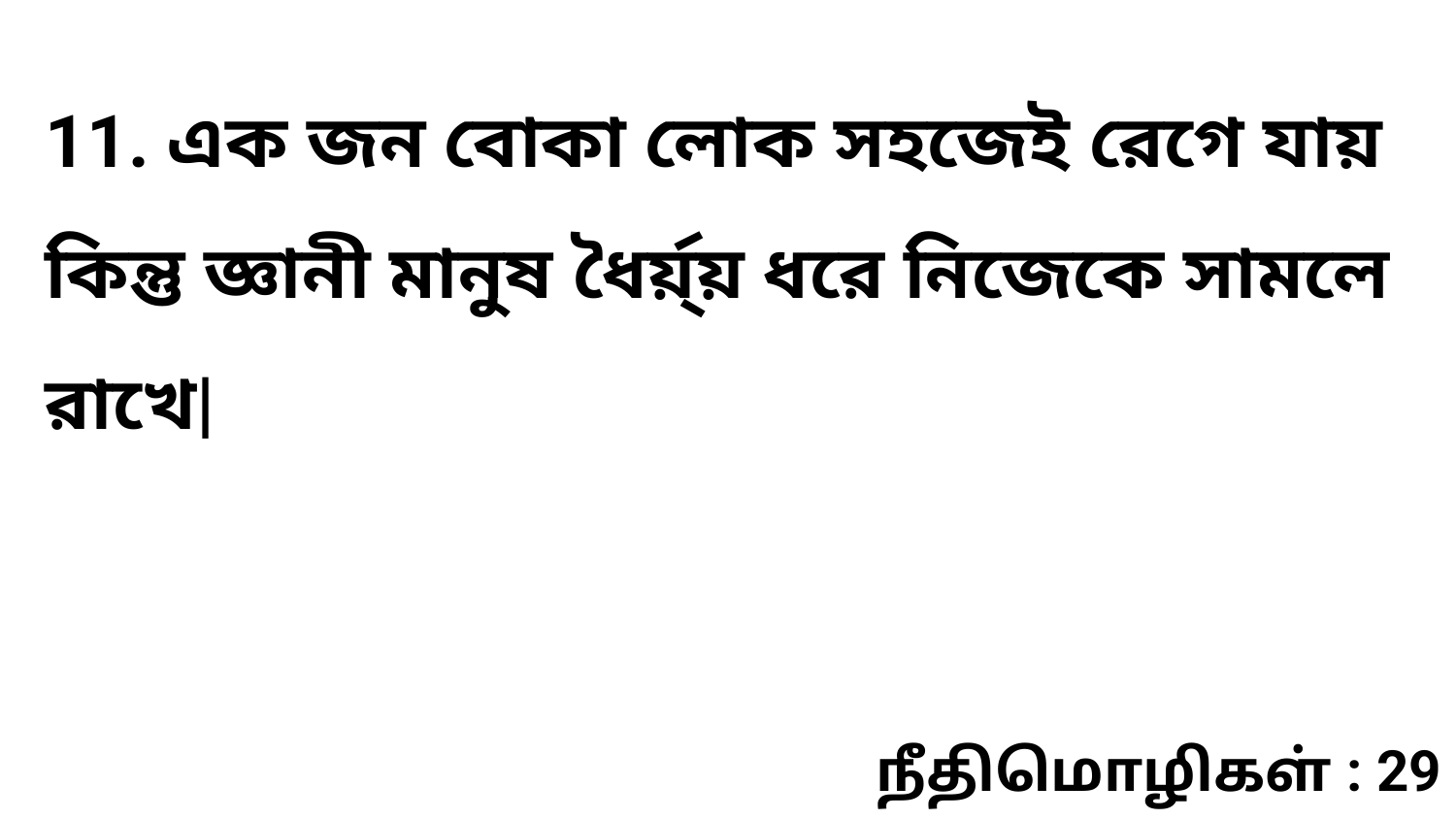

11. এক জন বোকা লোক সহজেই রেগে যায় কিন্তু জ্ঞানী মানুষ ধৈর্য়্য় ধরে নিজেকে সামলে রাখে|
நீதிமொழிகள் : 29